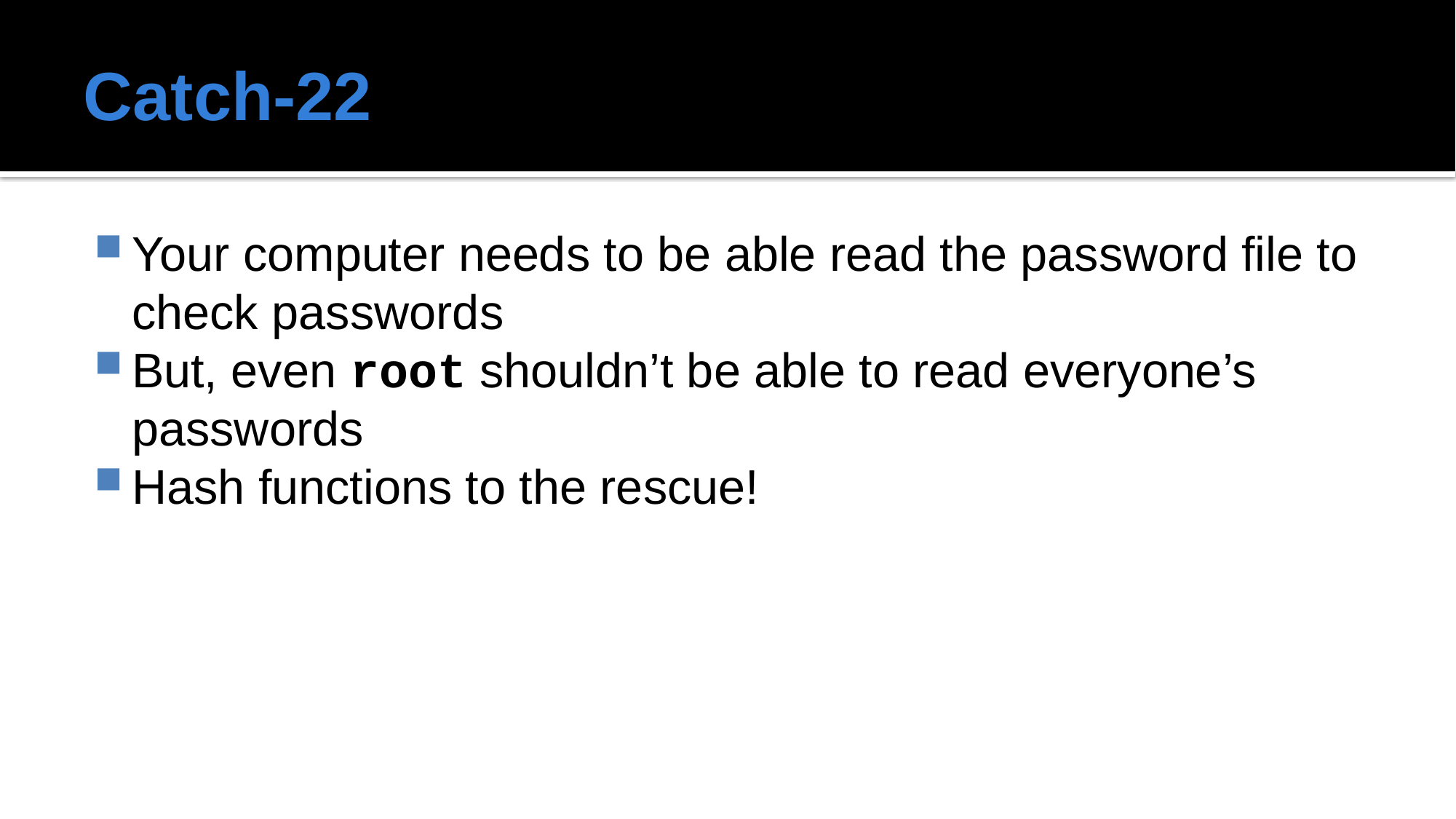

# Catch-22
Your computer needs to be able read the password file to check passwords
But, even root shouldn’t be able to read everyone’s passwords
Hash functions to the rescue!